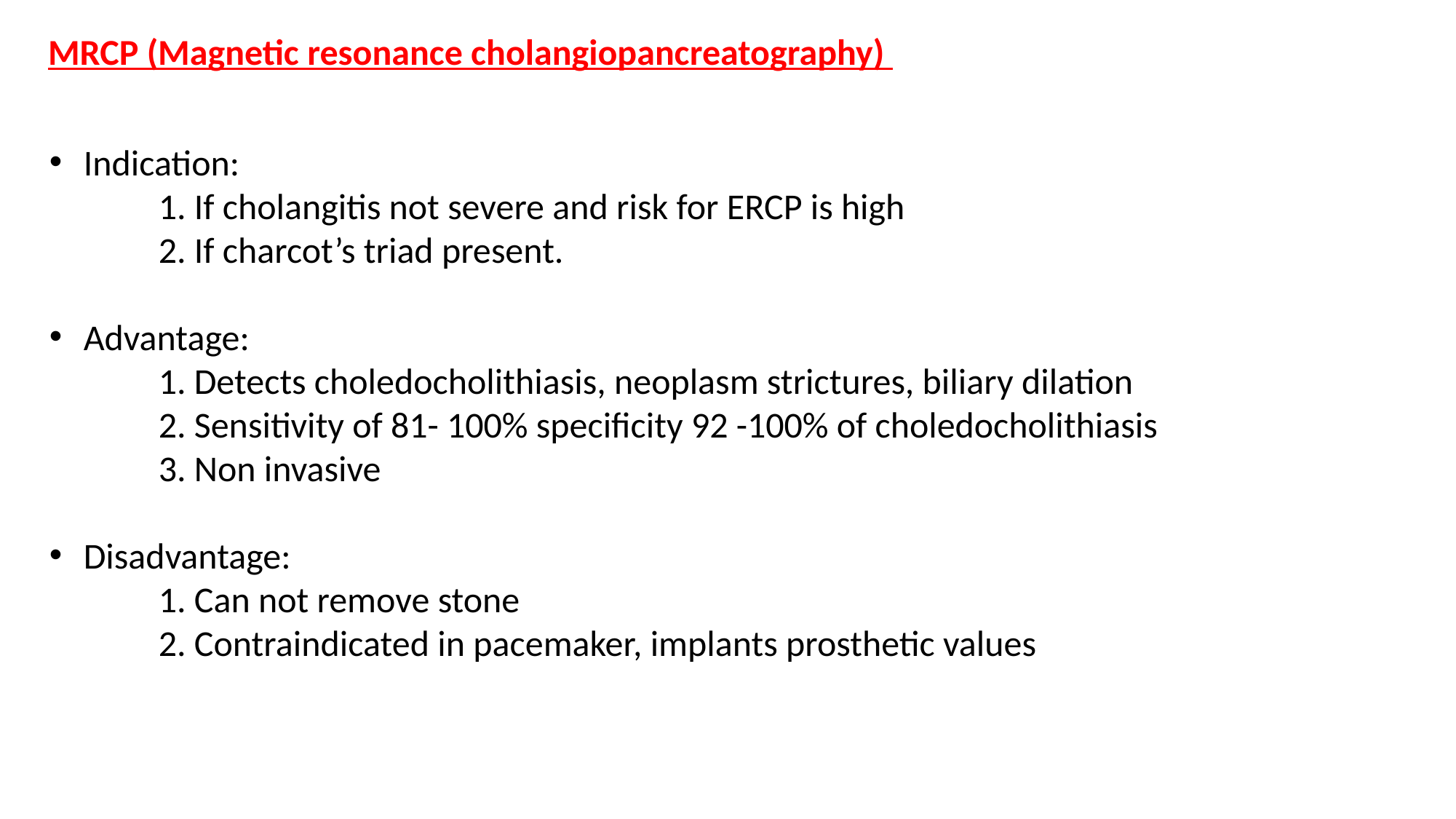

MRCP (Magnetic resonance cholangiopancreatography)

Indication:
	1. If cholangitis not severe and risk for ERCP is high
	2. If charcot’s triad present.

Advantage:
	1. Detects choledocholithiasis, neoplasm strictures, biliary dilation
	2. Sensitivity of 81- 100% specificity 92 -100% of choledocholithiasis
	3. Non invasive

Disadvantage:
	1. Can not remove stone
	2. Contraindicated in pacemaker, implants prosthetic values